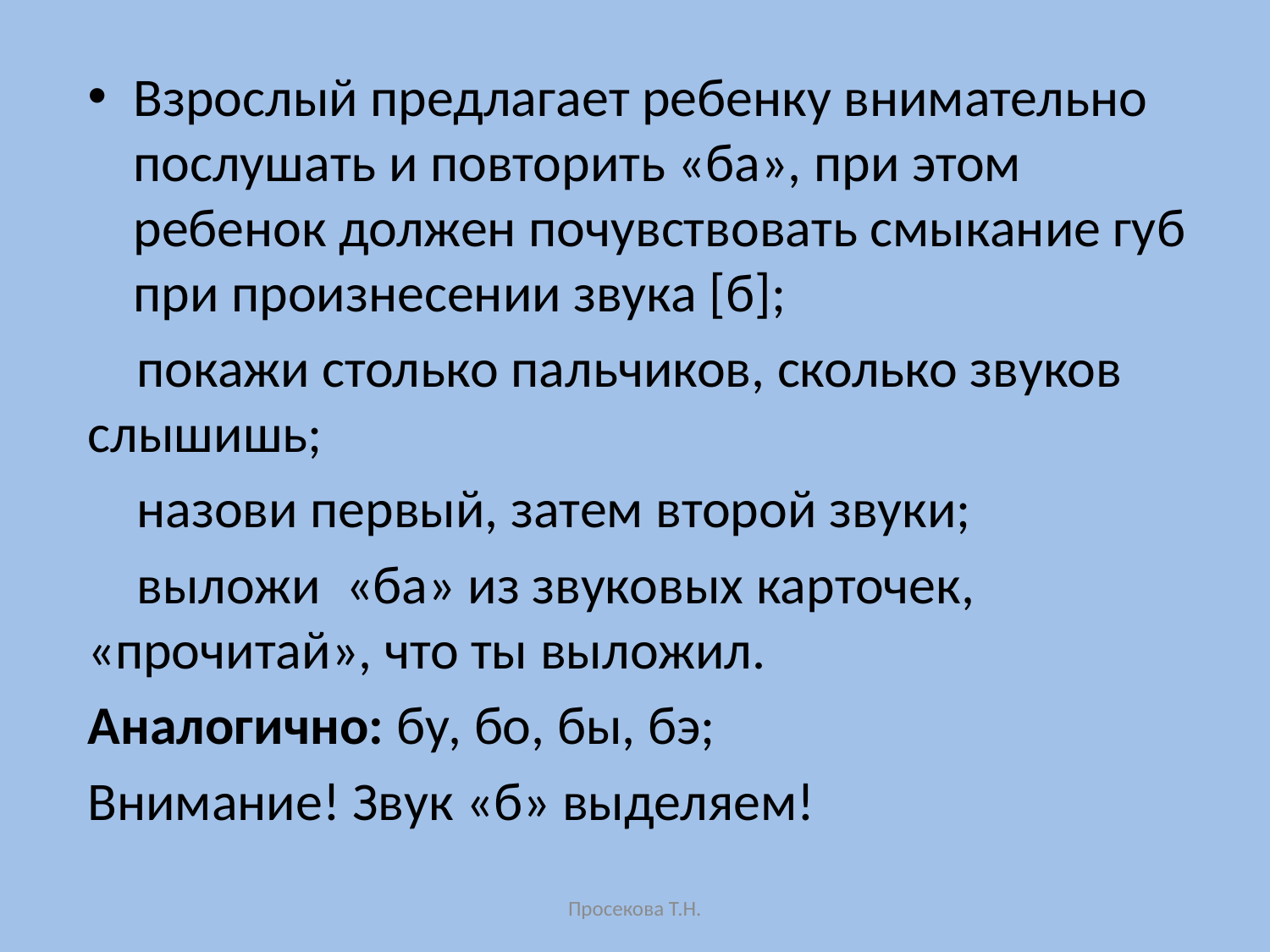

Взрослый предлагает ребенку внимательно послушать и повторить «ба», при этом ребенок должен почувствовать смыкание губ при произнесении звука [б];
    покажи столько пальчиков, сколько звуков слышишь;
    назови первый, затем второй звуки;
    выложи  «ба» из звуковых карточек, «прочитай», что ты выложил.
Аналогично: бу, бо, бы, бэ;
Внимание! Звук «б» выделяем!

Просекова Т.Н.